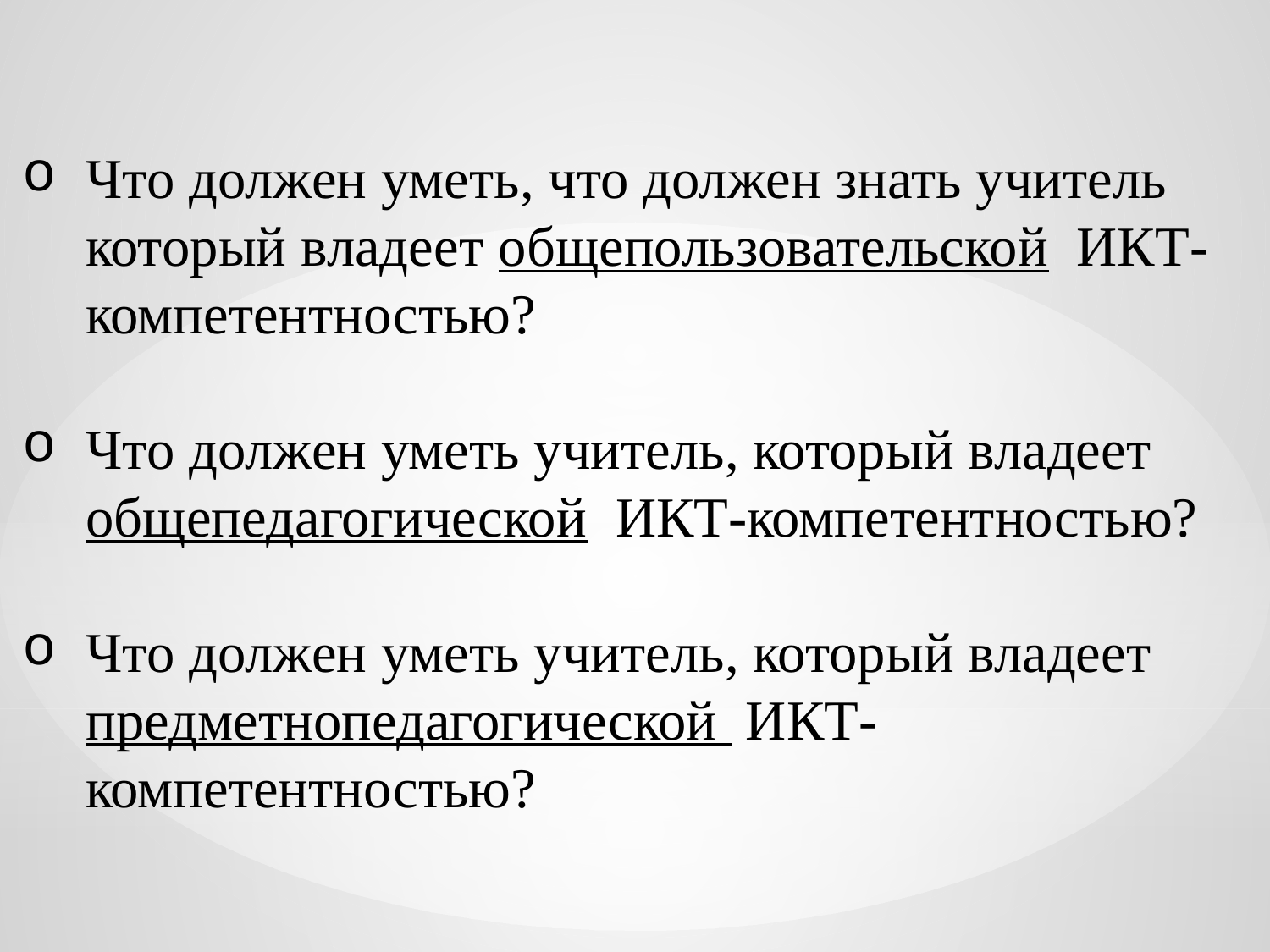

Что должен уметь, что должен знать учитель который владеет общепользовательской  ИКТ-компетентностью?

Что должен уметь учитель, который владеет общепедагогической  ИКТ-компетентностью?

Что должен уметь учитель, который владеет предметнопедагогической  ИКТ-компетентностью?